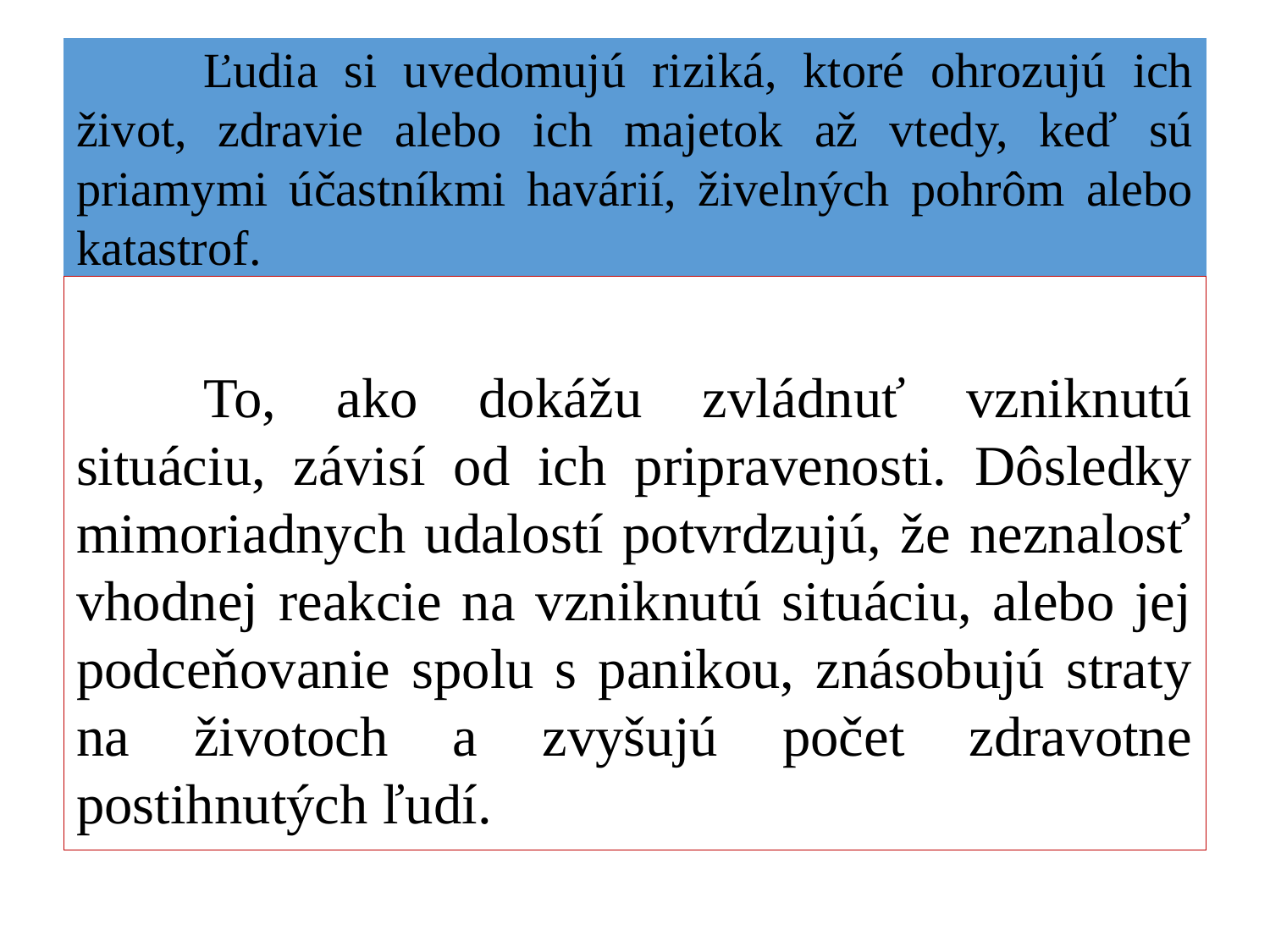

# Ľudia si uvedomujú riziká, ktoré ohrozujú ich život, zdravie alebo ich majetok až vtedy, keď sú priamymi účastníkmi havárií, živelných pohrôm alebo katastrof.

	To, ako dokážu zvládnuť vzniknutú situáciu, závisí od ich pripravenosti. Dôsledky mimoriadnych udalostí potvrdzujú, že neznalosť vhodnej reakcie na vzniknutú situáciu, alebo jej podceňovanie spolu s panikou, znásobujú straty na životoch a zvyšujú počet zdravotne postihnutých ľudí.

3